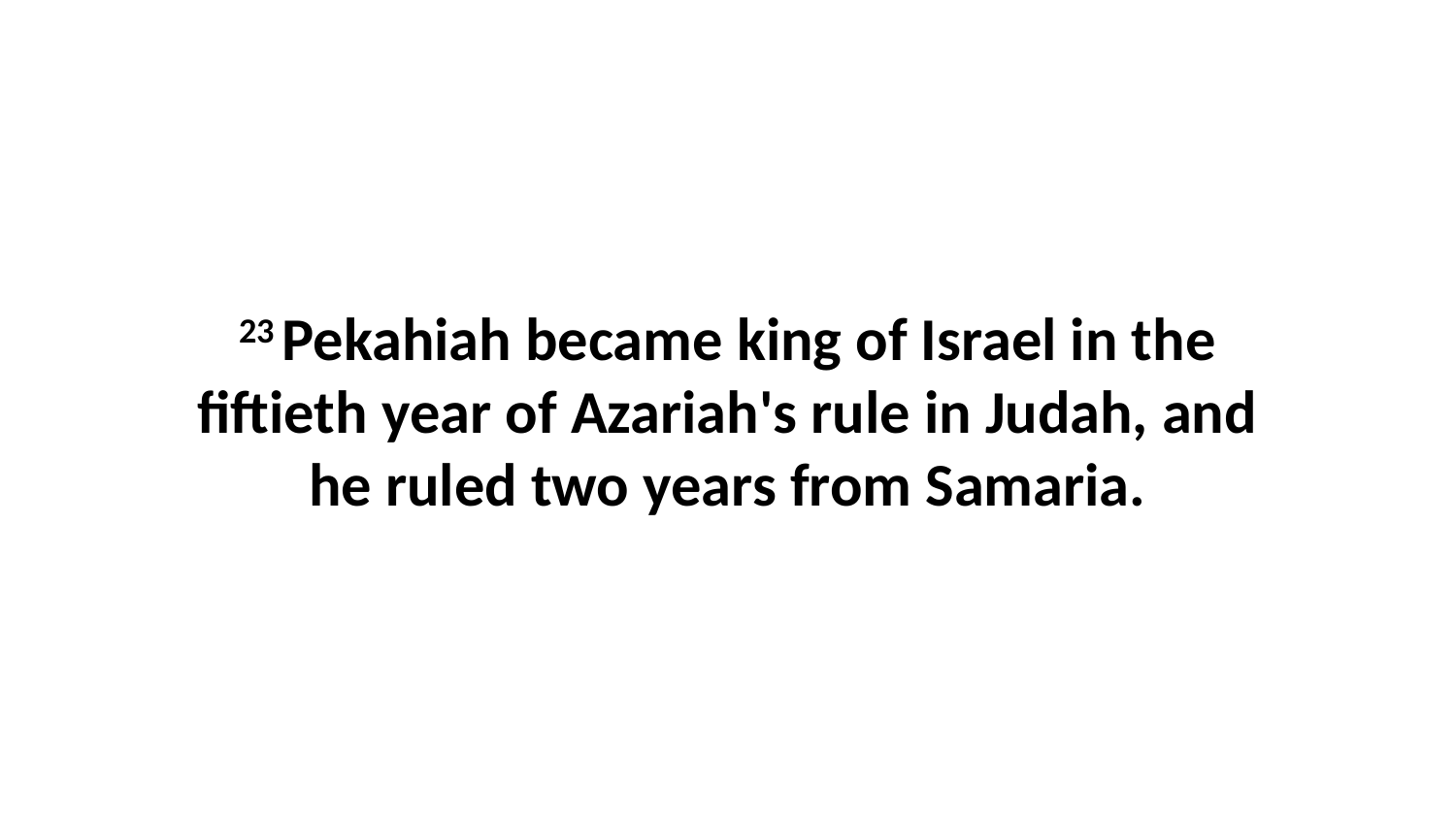

23 Pekahiah became king of Israel in the fiftieth year of Azariah's rule in Judah, and he ruled two years from Samaria.